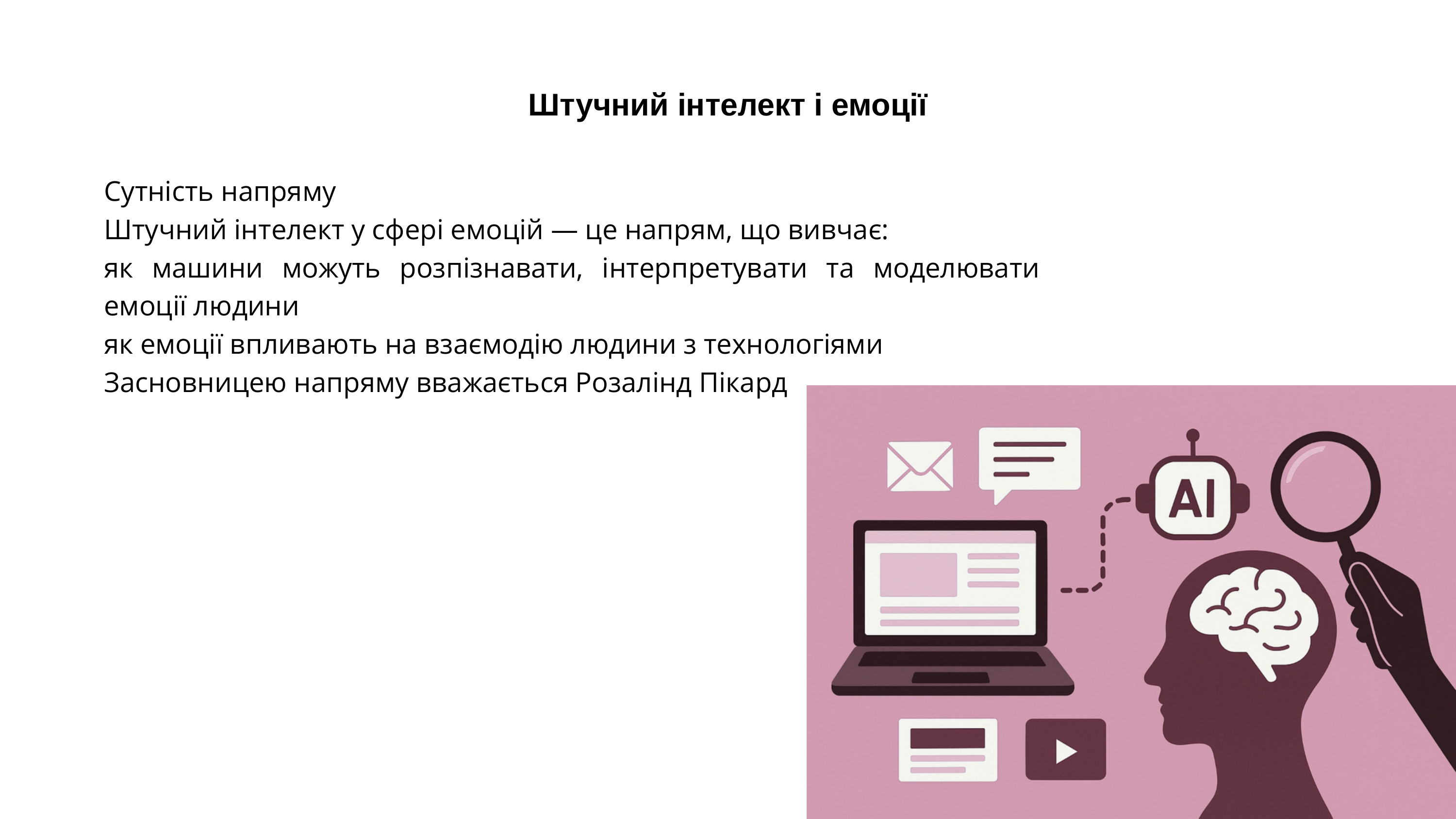

Штучний інтелект і емоції
Сутність напряму
Штучний інтелект у сфері емоцій — це напрям, що вивчає:
як машини можуть розпізнавати, інтерпретувати та моделювати емоції людини
як емоції впливають на взаємодію людини з технологіями
Засновницею напряму вважається Розалінд Пікард